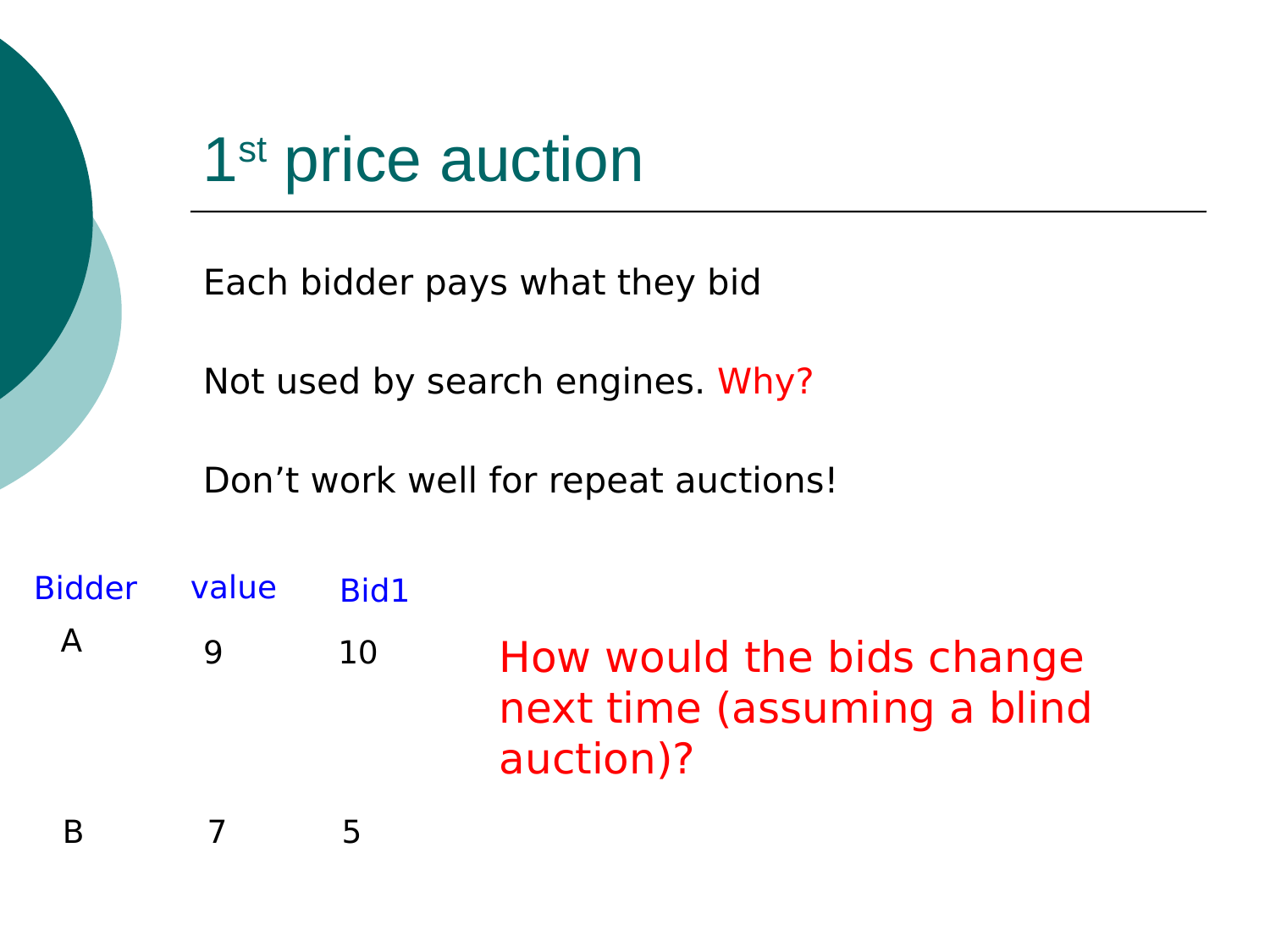

# 1st price auction
Each bidder pays what they bid

Not used by search engines. Why?

Don’t work well for repeat auctions!
value
Bidder
Bid1
A
10
9
5
B
7
How would the bids change next time (assuming a blind auction)?